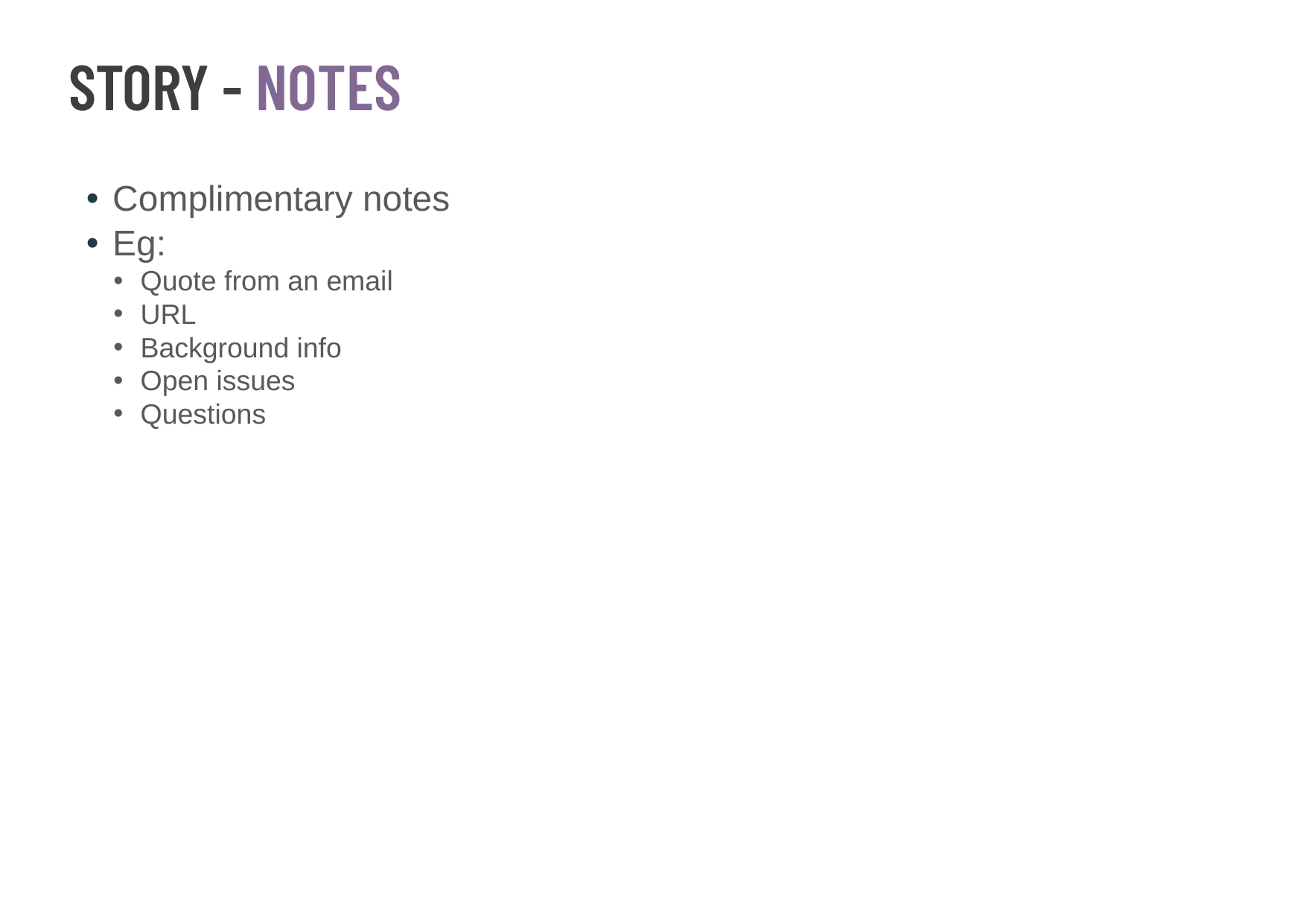

STORY - NOTES
Complimentary notes
Eg:
Quote from an email
URL
Background info
Open issues
Questions